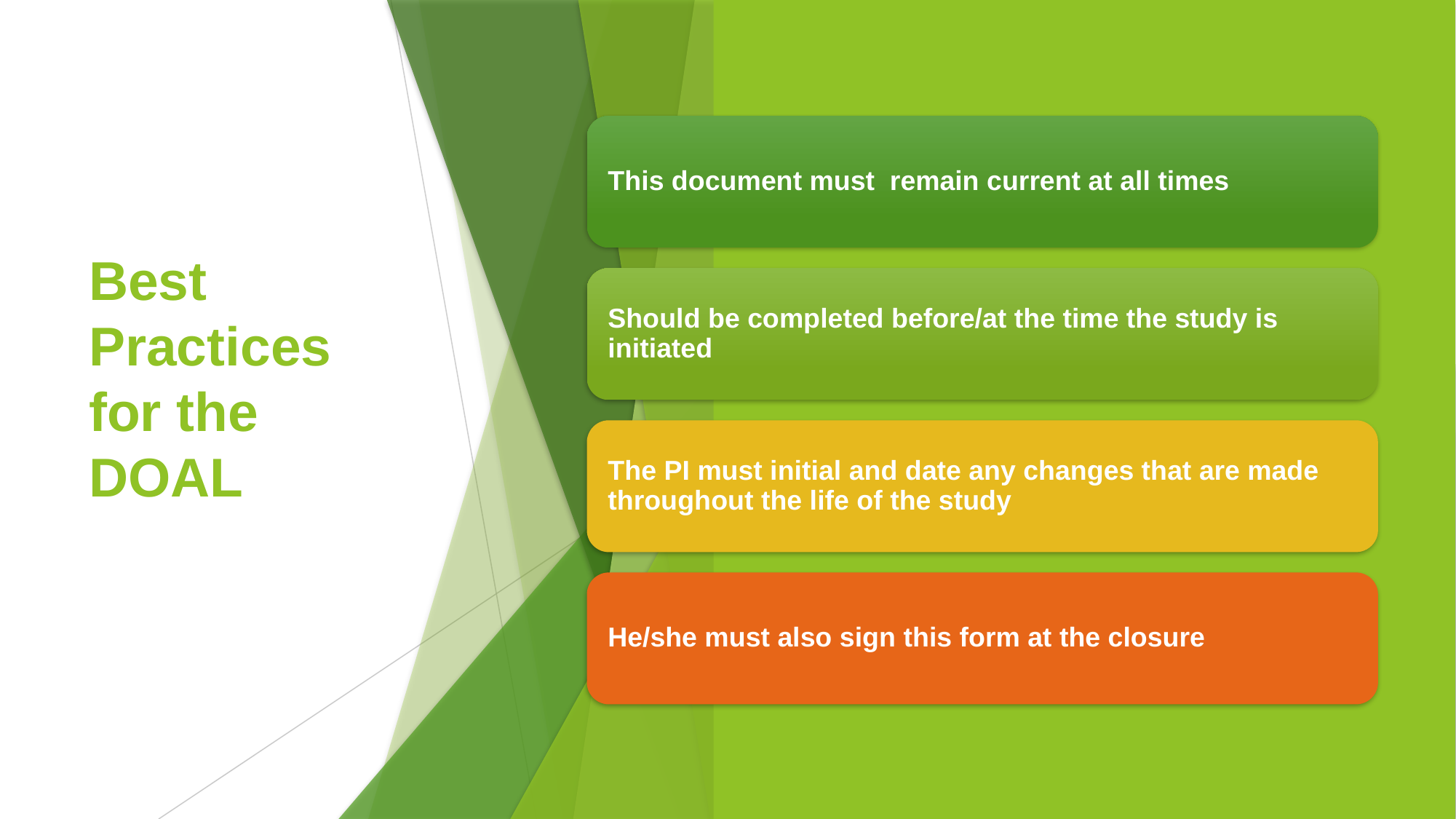

This document must  remain current at all times
Should be completed before/at the time the study is initiated
The PI must initial and date any changes that are made throughout the life of the study
He/she must also sign this form at the closure
# Best Practices for the DOAL